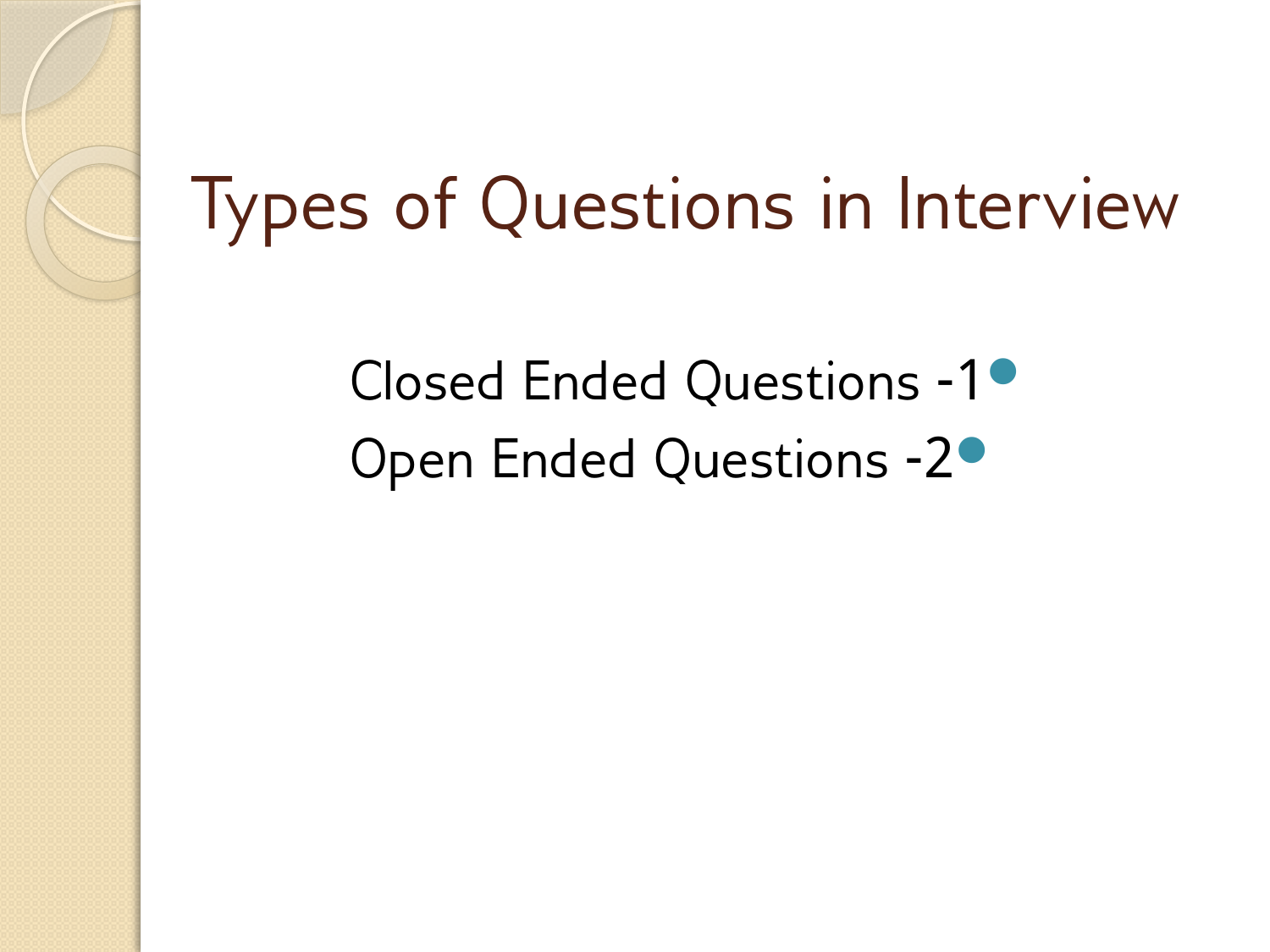

# Types of Questions in Interview
1- Closed Ended Questions
2- Open Ended Questions